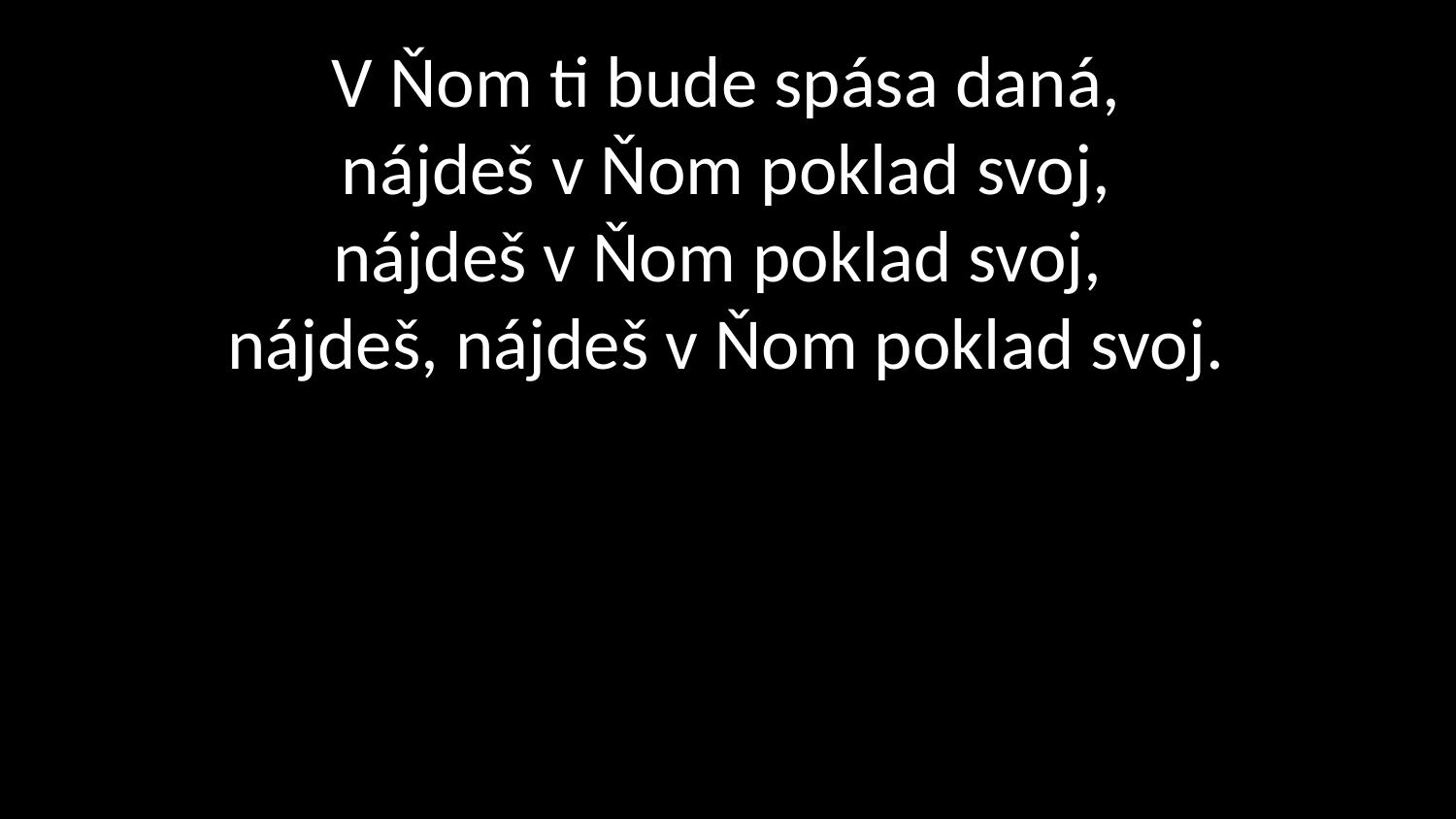

# V Ňom ti bude spása daná, nájdeš v Ňom poklad svoj, nájdeš v Ňom poklad svoj, nájdeš, nájdeš v Ňom poklad svoj.